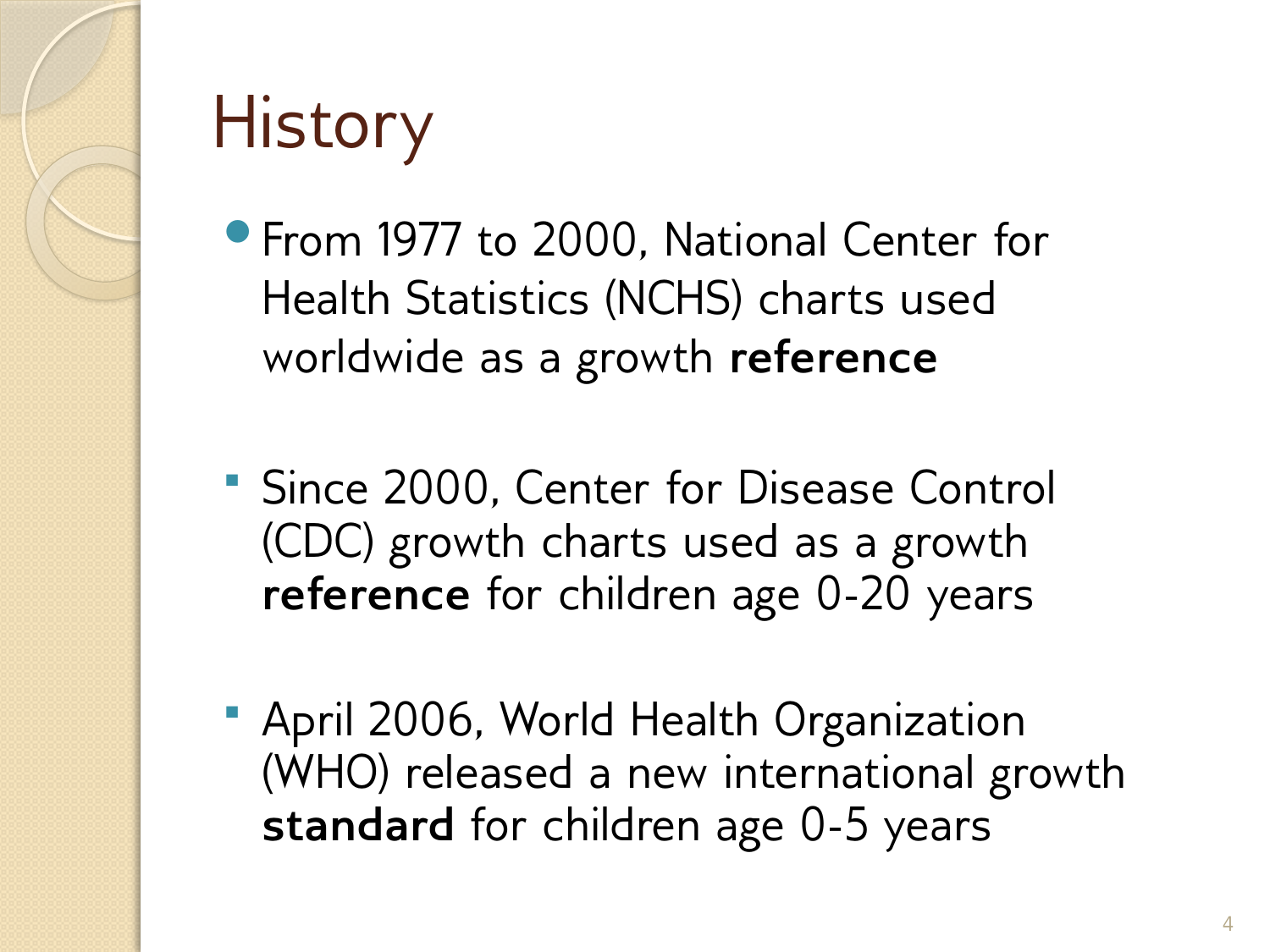

# History
From 1977 to 2000, National Center for Health Statistics (NCHS) charts used worldwide as a growth reference

Since 2000, Center for Disease Control (CDC) growth charts used as a growth reference for children age 0-20 years

April 2006, World Health Organization (WHO) released a new international growth standard for children age 0-5 years

4